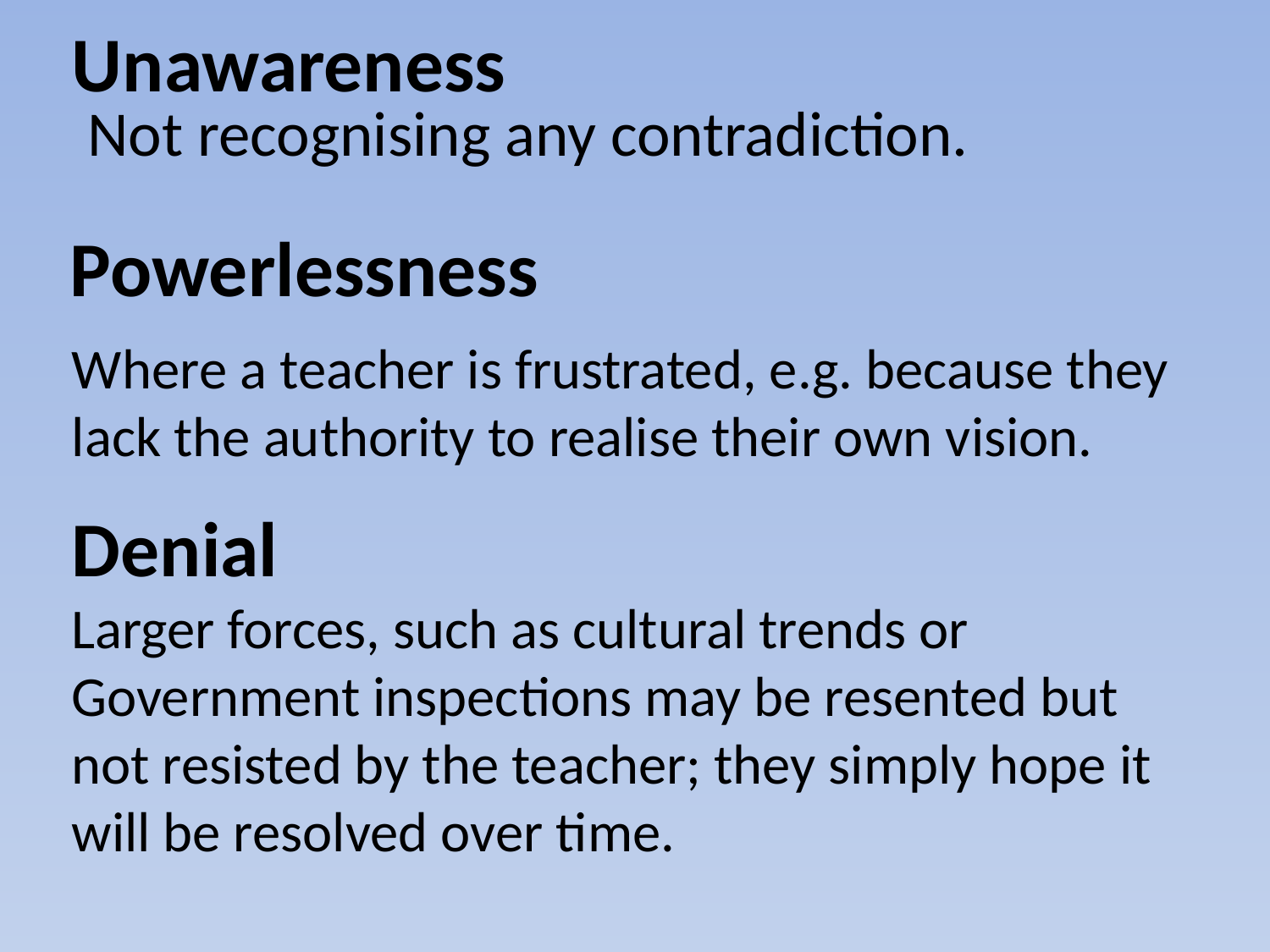

# Unawareness
Not recognising any contradiction.
Powerlessness
Where a teacher is frustrated, e.g. because they lack the authority to realise their own vision.
Denial
Larger forces, such as cultural trends or Government inspections may be resented but not resisted by the teacher; they simply hope it will be resolved over time.